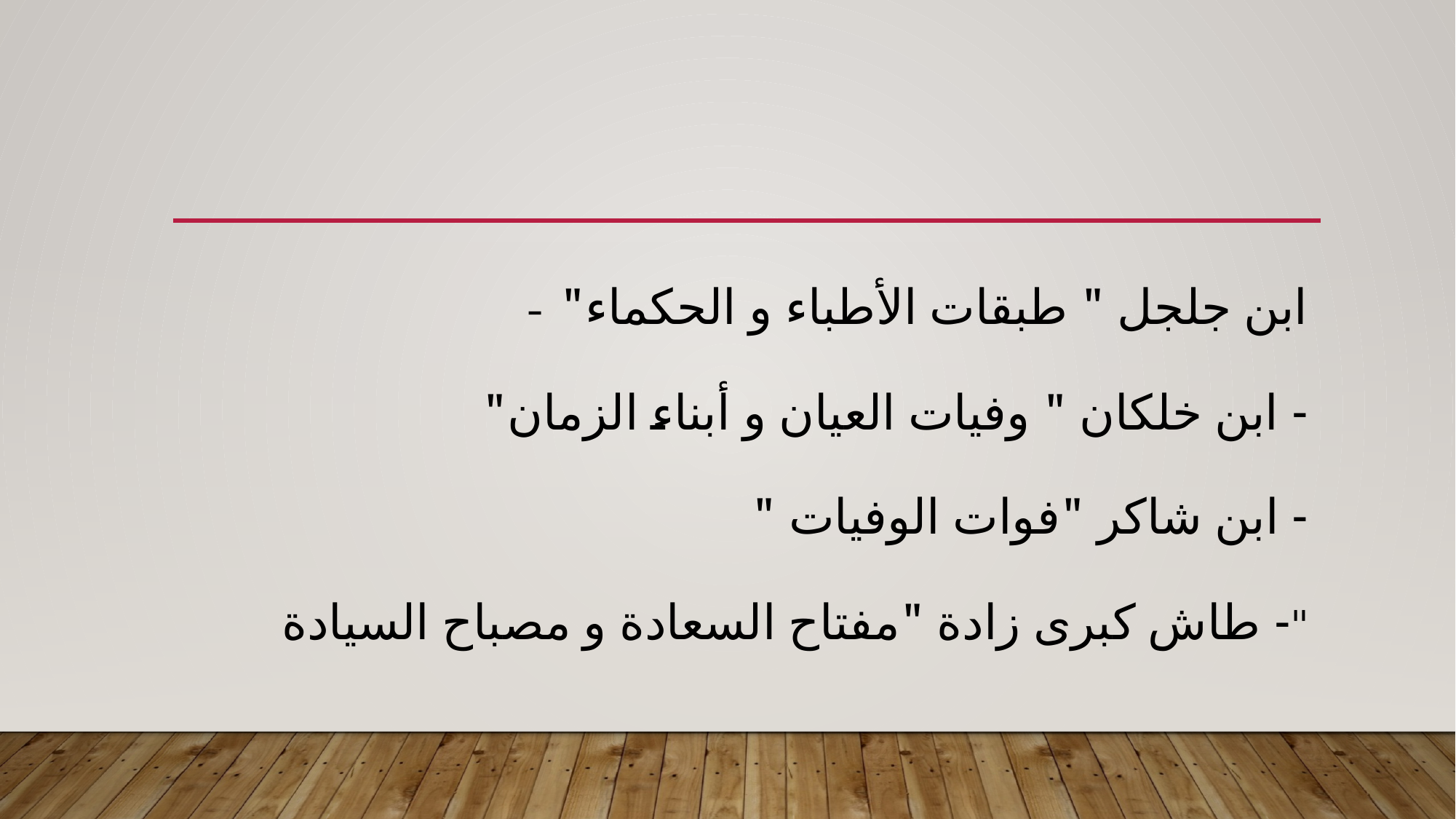

# - ابن جلجل " طبقات الأطباء و الحكماء" - ابن خلكان " وفيات العيان و أبناء الزمان" - ابن شاكر "فوات الوفيات " - طاش كبرى زادة "مفتاح السعادة و مصباح السيادة"